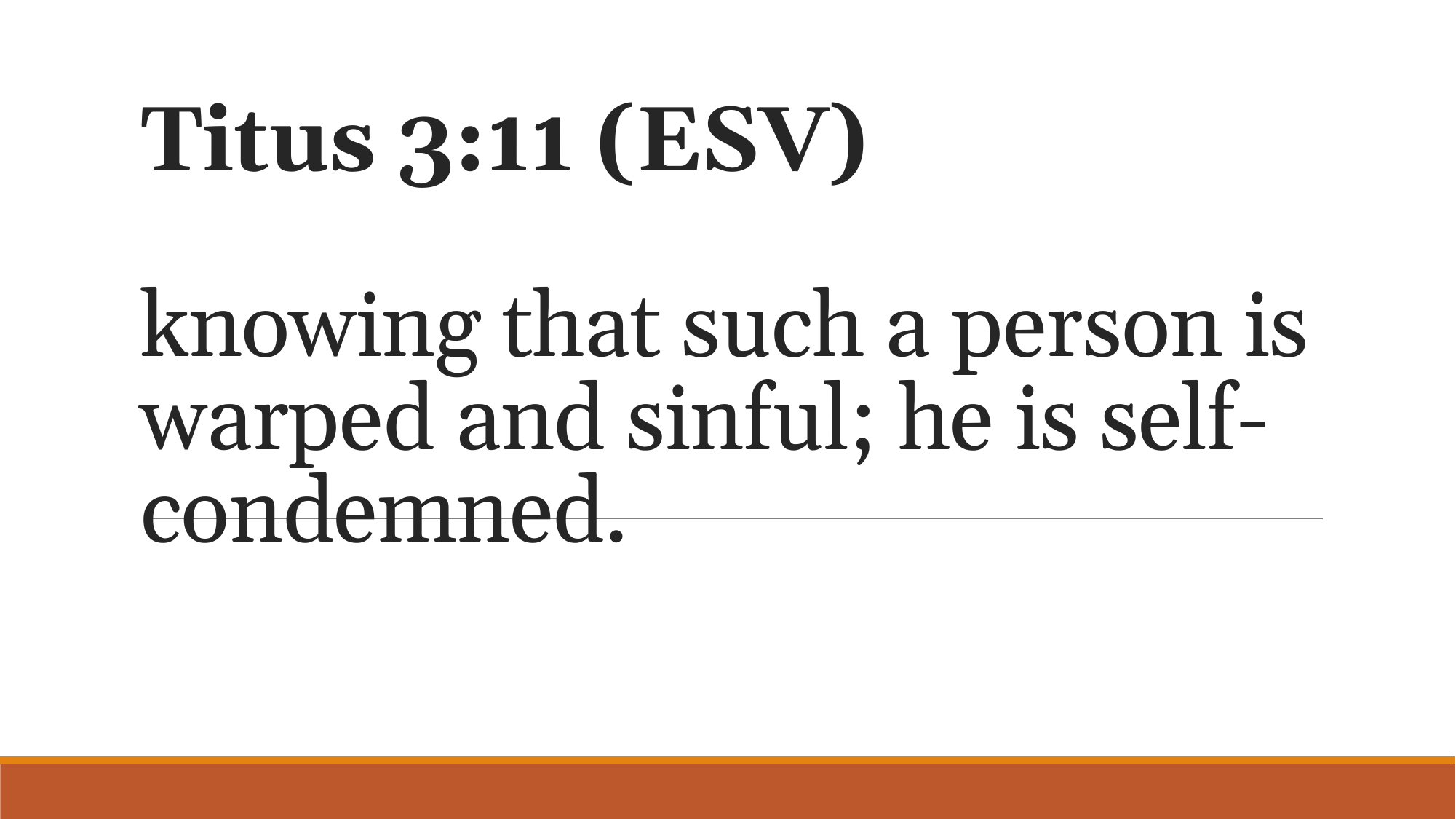

# Titus 3:11 (ESV)  knowing that such a person is warped and sinful; he is self-condemned.